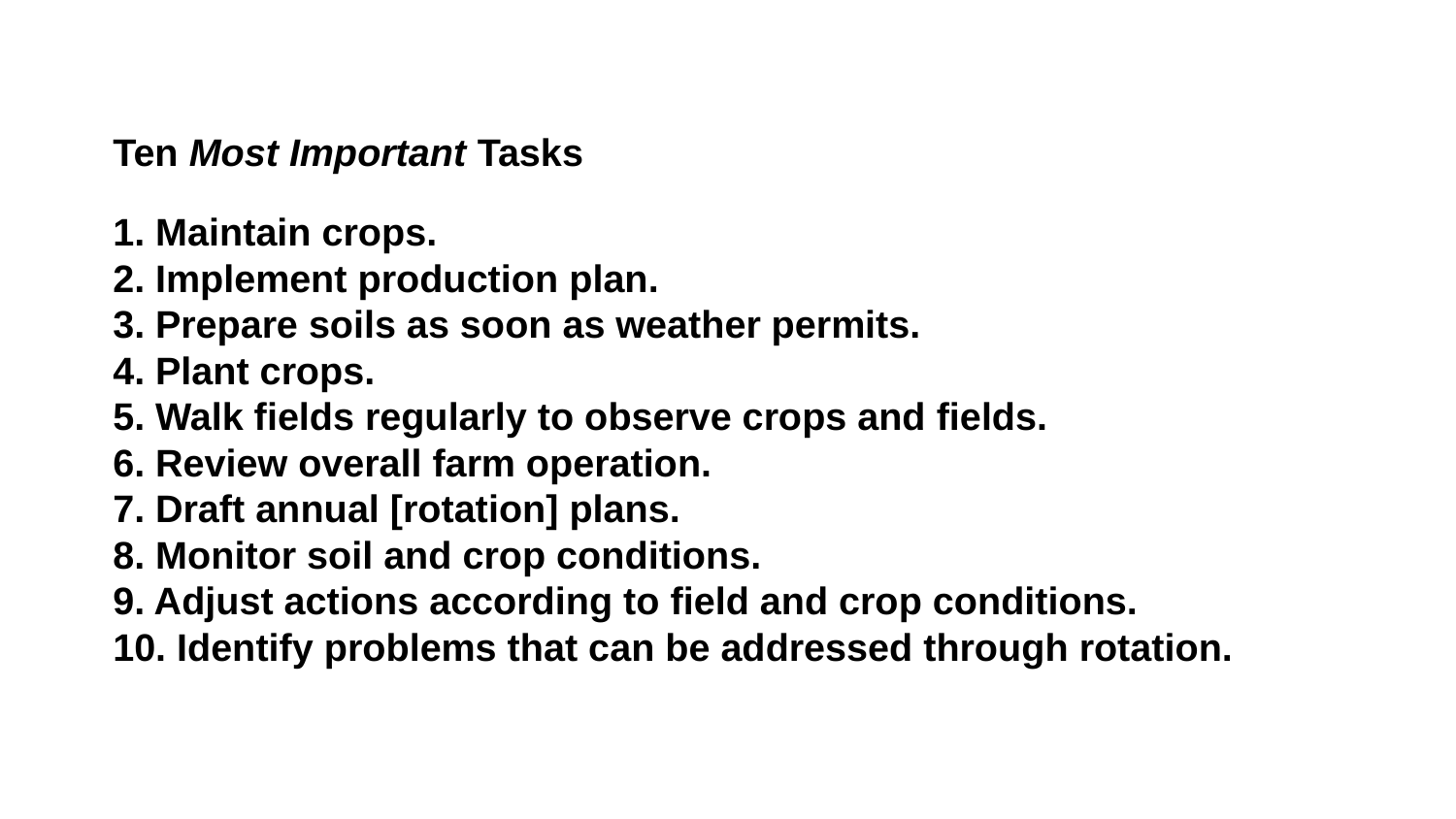

Ten Most Important Tasks

1. Maintain crops.
2. Implement production plan.
3. Prepare soils as soon as weather permits.
4. Plant crops.
5. Walk fields regularly to observe crops and fields.
6. Review overall farm operation.
7. Draft annual [rotation] plans.
8. Monitor soil and crop conditions.
9. Adjust actions according to field and crop conditions.
10. Identify problems that can be addressed through rotation.